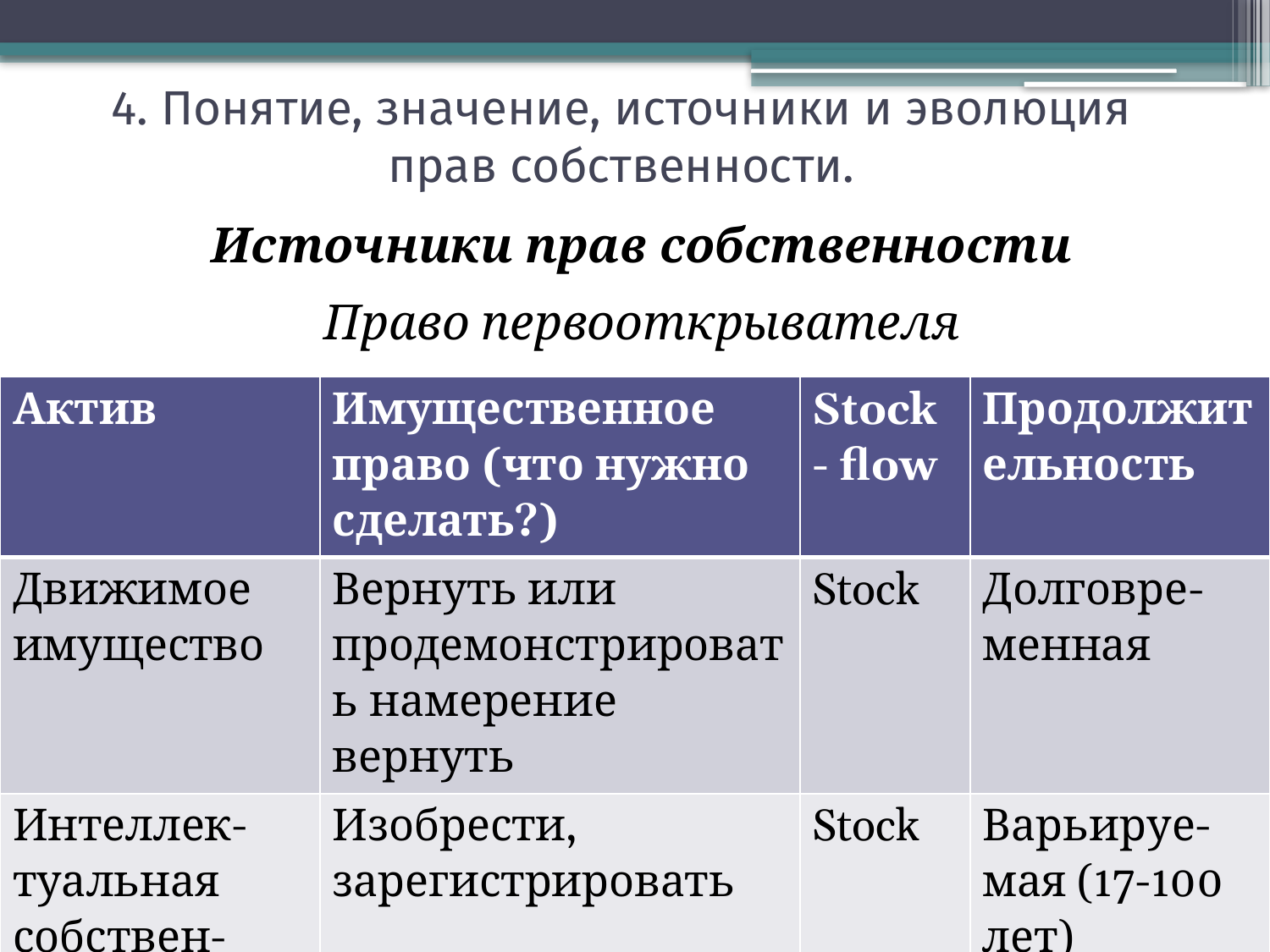

# 4. Понятие, значение, источники и эволюция прав собственности.
Источники прав собственности
Право первооткрывателя

| Актив | Имущественное право (что нужно сделать?) | Stock - flow | Продолжительность |
| --- | --- | --- | --- |
| Движимое имущество | Вернуть или продемонстрировать намерение вернуть | Stock | Долговре-менная |
| Интеллек-туальная собствен-ность | Изобрести, зарегистрировать | Stock | Варьируе-мая (17-100 лет) |